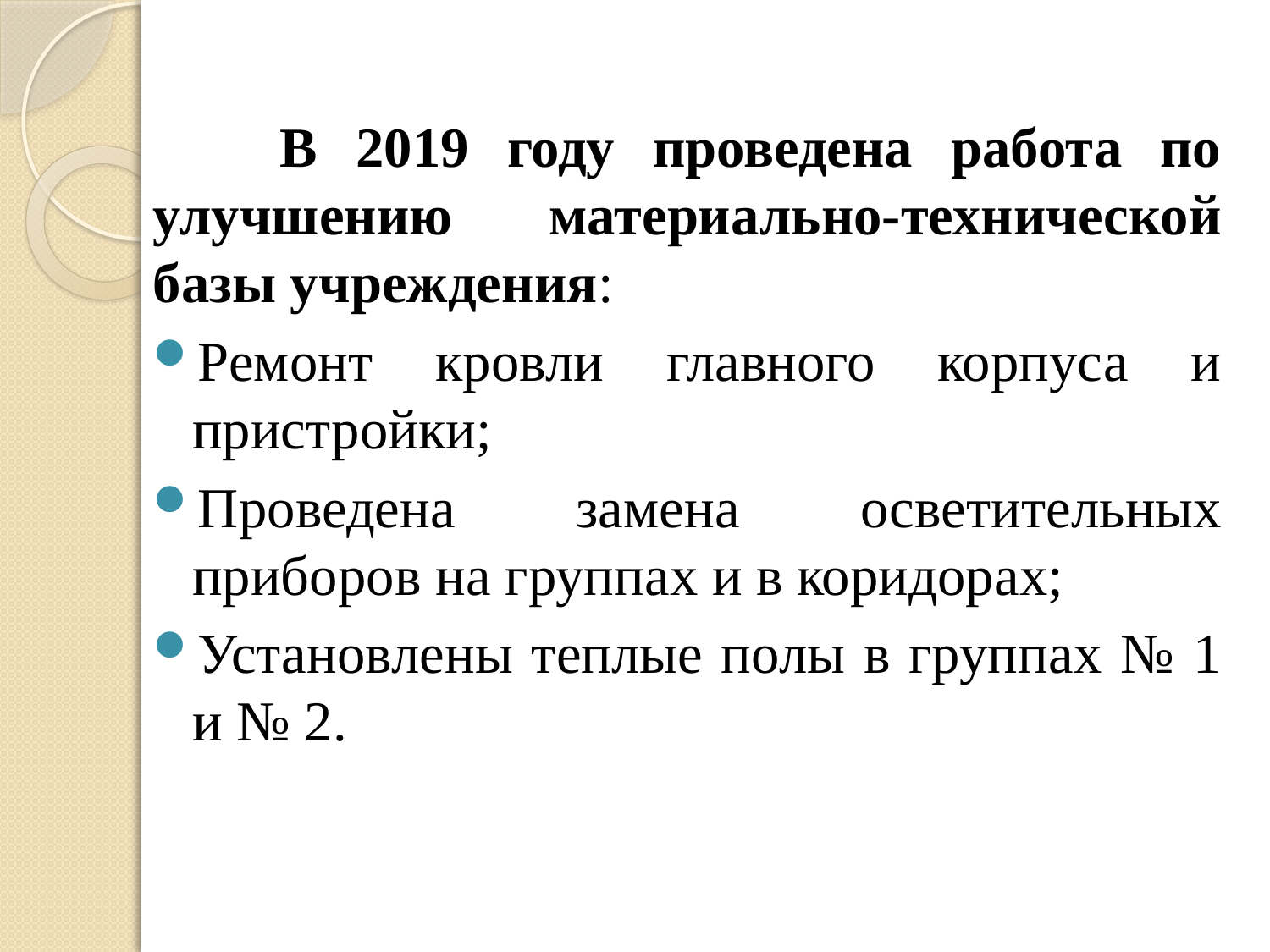

В 2019 году проведена работа по улучшению материально-технической базы учреждения:
Ремонт кровли главного корпуса и пристройки;
Проведена замена осветительных приборов на группах и в коридорах;
Установлены теплые полы в группах № 1 и № 2.